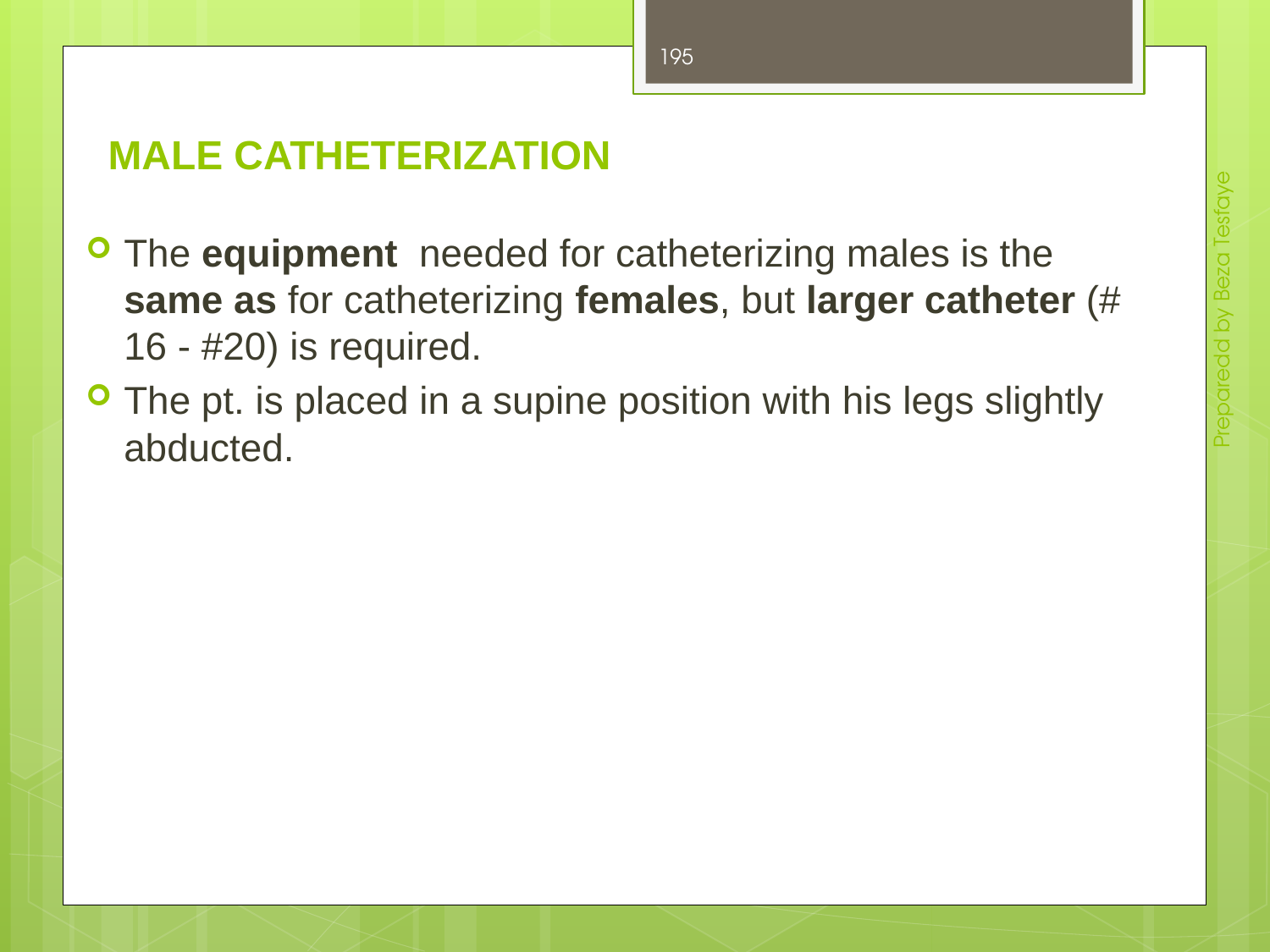

# MALE CATHETERIZATION
195
The equipment  needed for catheterizing males is the same as for catheterizing females, but larger catheter (# 16 - #20) is required.
The pt. is placed in a supine position with his legs slightly abducted.

Preparedd by Beza Tesfaye